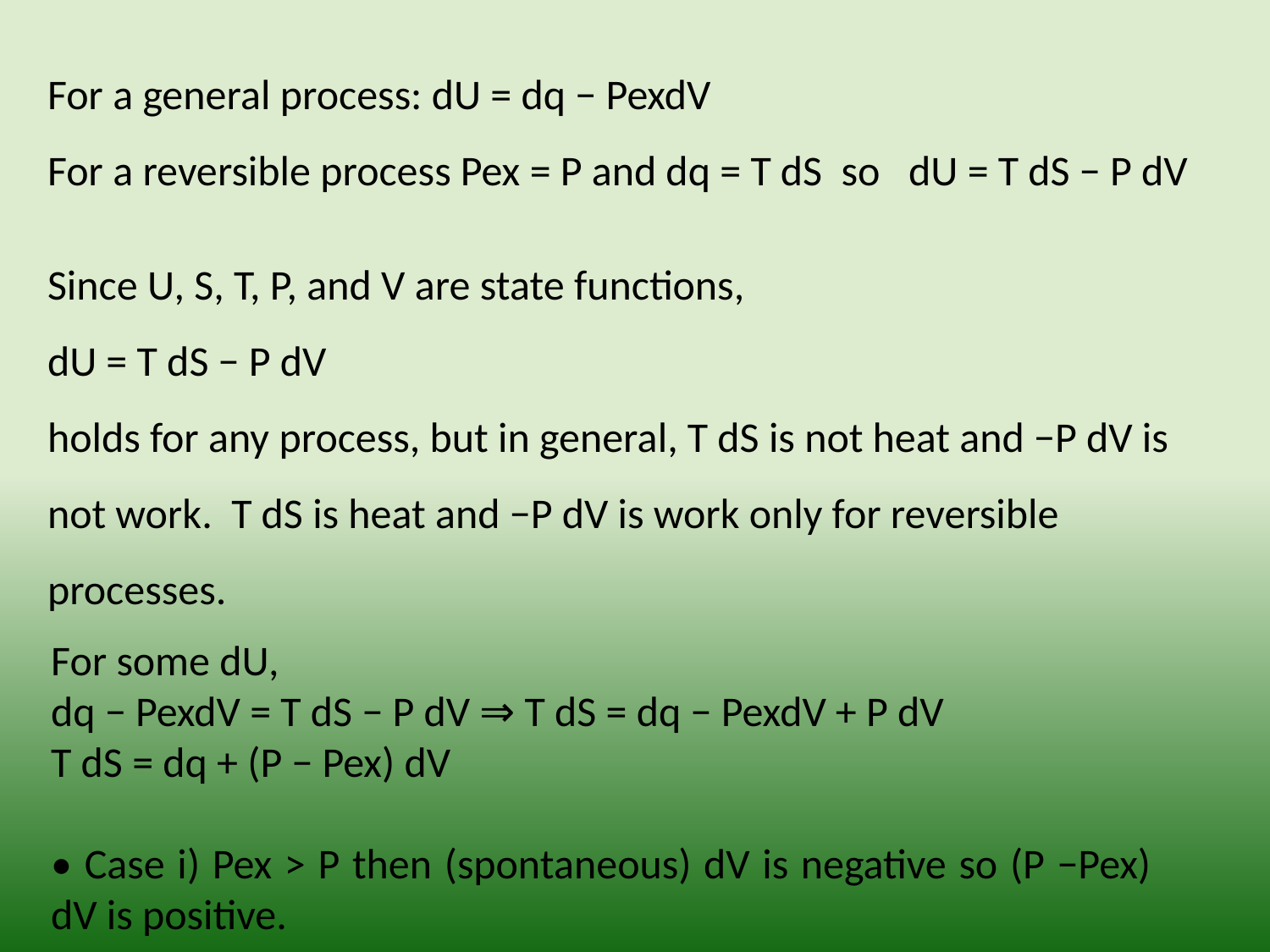

For a general process: dU = dq − PexdV
For a reversible process Pex = P and dq = T dS  so   dU = T dS − P dV
Since U, S, T, P, and V are state functions,
dU = T dS − P dV
holds for any process, but in general, T dS is not heat and −P dV is not work.  T dS is heat and −P dV is work only for reversible processes.
For some dU,
dq − PexdV = T dS − P dV ⇒ T dS = dq − PexdV + P dV
T dS = dq + (P − Pex) dV

• Case i) Pex > P then (spontaneous) dV is negative so (P −Pex)       dV is positive.